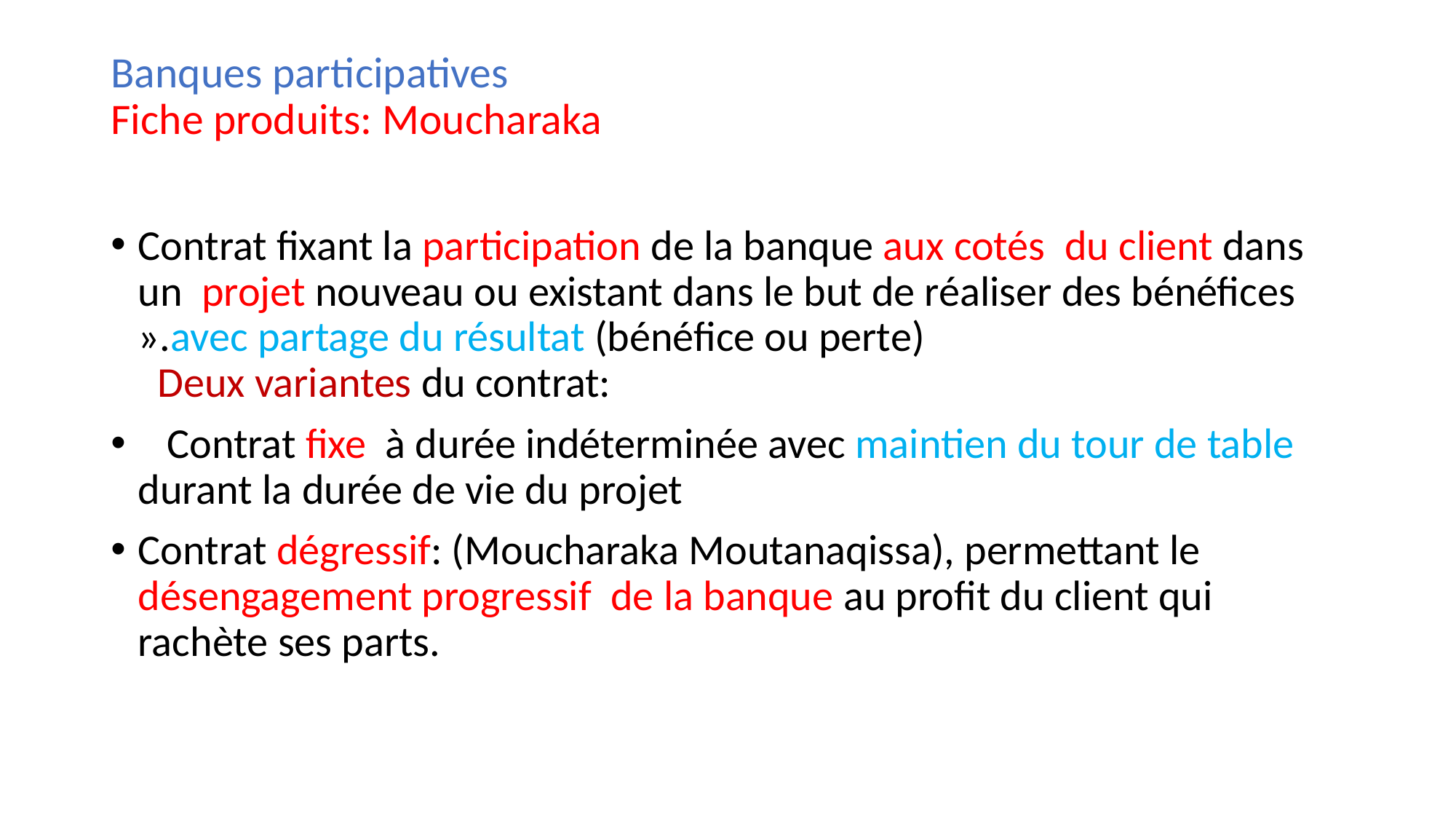

# Banques participatives Fiche produits: Moucharaka
Contrat fixant la participation de la banque aux cotés  du client dans  un  projet nouveau ou existant dans le but de réaliser des bénéfices ».avec partage du résultat (bénéfice ou perte)                                              Deux variantes du contrat:
   Contrat fixe  à durée indéterminée avec maintien du tour de table durant la durée de vie du projet
Contrat dégressif: (Moucharaka Moutanaqissa), permettant le désengagement progressif  de la banque au profit du client qui rachète ses parts.